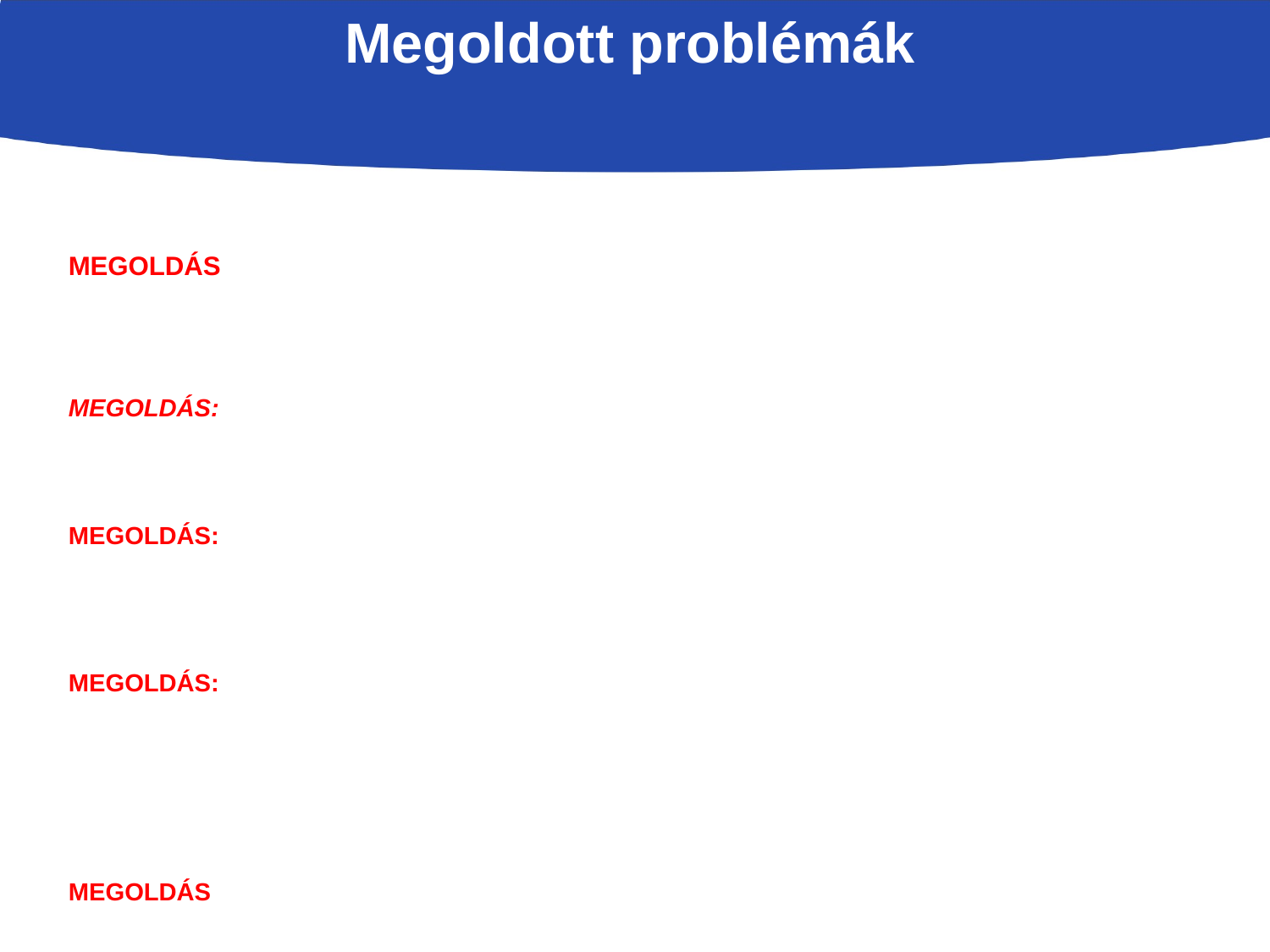

Megoldott problémák
Szigetközi hullámtéri és mentett oldali vízpótló rendszer alsó szakaszának vízpótlása, hosszirányú átjárhatósága
Megoldás: „Szigetközi mentett oldali és hullámtéri vízpótló rendszer ökológiai célú továbbfejlesztése” című projekt

Nagy-Pándzsa árvízlevezető képességének romlása
Megoldás: „Nagy-Pándzsa vízgyűjtő revitalizációja „ projekt

Marcal- árvízvédelmi védvonalak kiépítettségének hiánya
Megoldás: „Marcal jobb parti árvízvédelmi részöblözet  árvízvédelmi biztonságának javítása” projekt

Répce-alsó szakasz vízhiánya
Megoldás: „A Répce, Rábca menti területek, vizes élőhelyek helyreállítása, vízellátása”  című projekt keretében megvalósult kivitelezések

Által-ér: nem megfelelelő állapotú létesítmények miatt az árvíz levezető képesség romlása
Megoldás: „A Tatai Öreg-tó és Által-ér vízgyűjtő rehabilitációja” című projekt

Lajta partvédelme
Megoldás: „Mosoni-Duna és Lajta folyó térségi vízgazdálkodási rehabilitációja” című projekt

Táti térség és Komárom-almásfüzítői szakasz árvízi biztonságának javítása
Megoldás: „Tát, Kenyérmezei és Únyi-patak visszatöltésezése”  című projekt